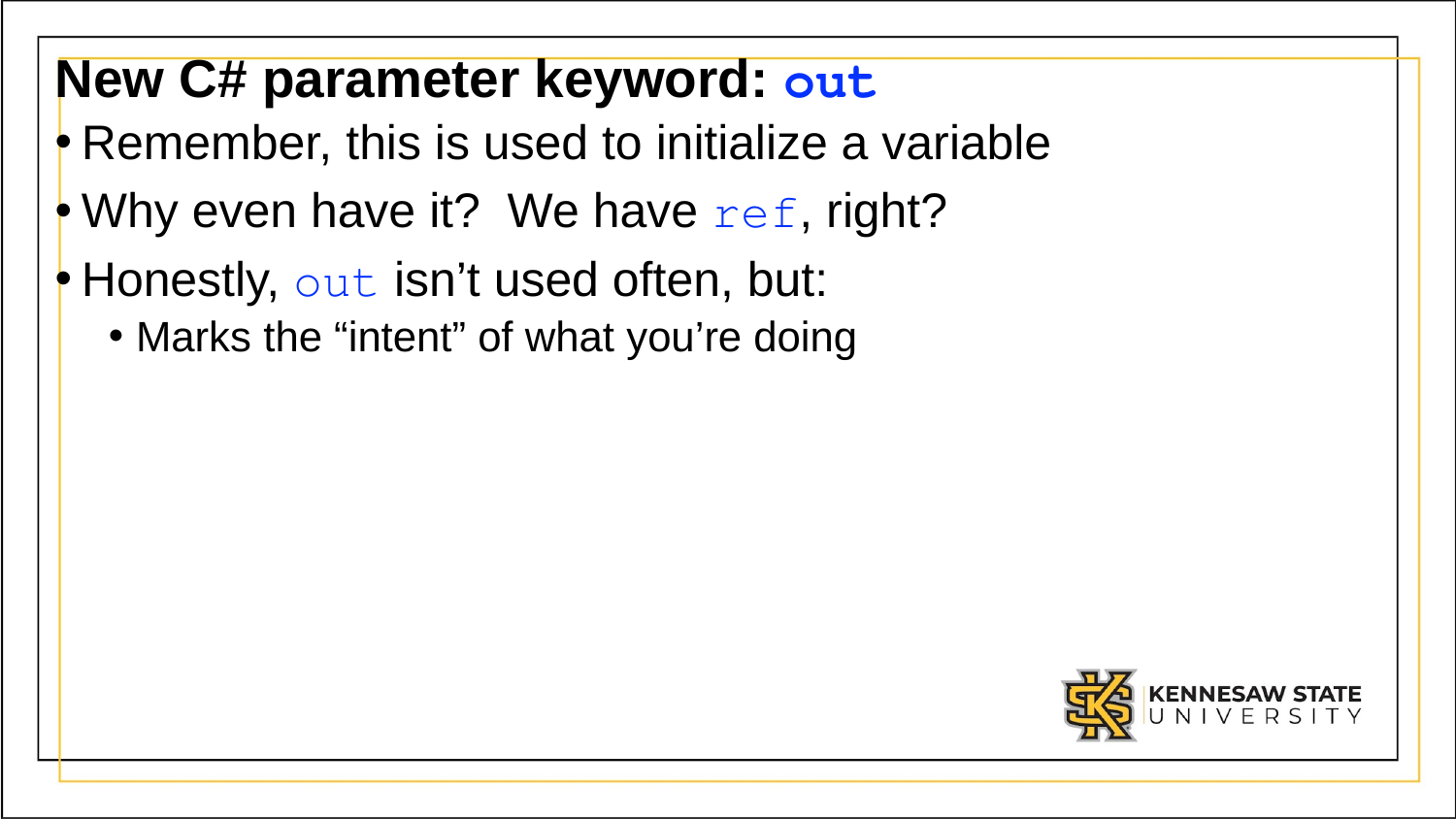

# New C# parameter keyword: out
Remember, this is used to initialize a variable
Why even have it?  We have ref, right?
Honestly, out isn’t used often, but:
Marks the “intent” of what you’re doing